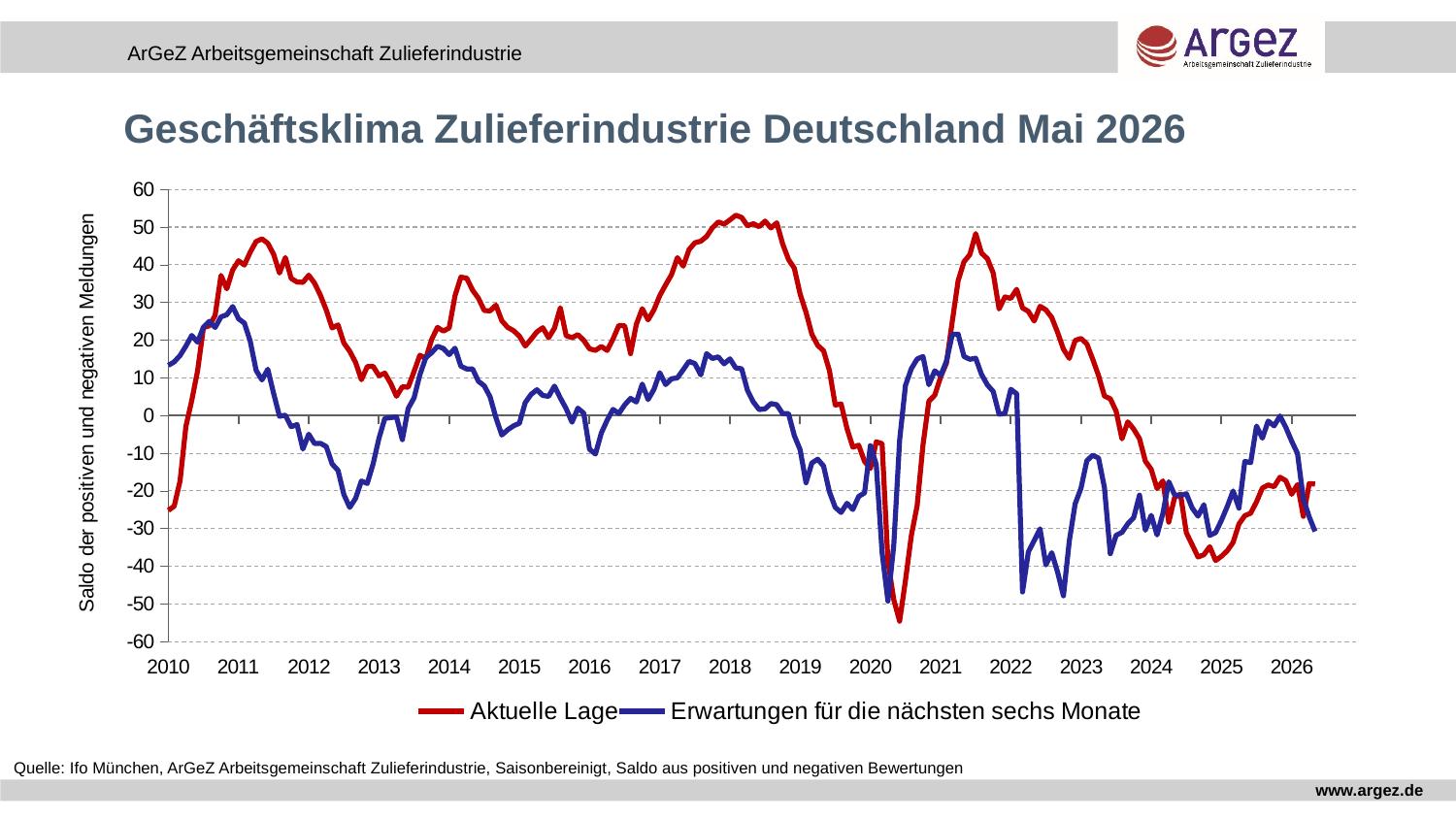

#
Geschäftsklima Zulieferindustrie Deutschland Mai 2026

### Chart

| Category | Aktuelle Lage | Erwartungen für die nächsten sechs Monate |
|---|---|---|
| 40179 | -25.18921 | 13.29711 |
| 40210 | -24.06527 | 14.22435 |
| 40238 | -17.37711 | 15.92235 |
| 40269 | -2.89493 | 18.43246 |
| 40299 | 3.97778 | 21.23901 |
| 40330 | 11.86328 | 19.44674 |
| 40360 | 23.30444 | 23.45405 |
| 40391 | 23.80542 | 24.98654 |
| 40422 | 26.56123 | 23.34494 |
| 40452 | 37.16645 | 26.17619 |
| 40483 | 33.60723 | 26.74833 |
| 40513 | 38.62348 | 28.91756 |
| 40544 | 41.0708 | 25.67313 |
| 40575 | 39.92096 | 24.5258 |
| 40603 | 43.32933 | 19.76187 |
| 40634 | 46.16674 | 11.96368 |
| 40664 | 46.85233 | 9.44357 |
| 40695 | 45.69348 | 12.2704 |
| 40725 | 42.76071 | 5.81536 |
| 40756 | 37.78979 | -0.19987 |
| 40787 | 41.91725 | 0.0965 |
| 40817 | 36.36129 | -2.98688 |
| 40848 | 35.42139 | -2.39364 |
| 40878 | 35.32601 | -8.8873 |
| 40909 | 37.21774 | -4.95467 |
| 40940 | 35.09968 | -7.45389 |
| 40969 | 31.89226 | -7.37644 |
| 41000 | 27.97128 | -8.22525 |
| 41030 | 23.23756 | -12.88182 |
| 41061 | 24.03541 | -14.56194 |
| 41091 | 19.22812 | -20.98459 |
| 41122 | 17.05669 | -24.39461 |
| 41153 | 14.09589 | -22.01349 |
| 41183 | 9.50574 | -17.37242 |
| 41214 | 12.98729 | -18.04902 |
| 41244 | 13.05432 | -12.84731 |
| 41275 | 10.57649 | -6.0579 |
| 41306 | 11.23173 | -0.7579 |
| 41334 | 8.54331 | -0.5414 |
| 41365 | 5.1088 | -0.35871 |
| 41395 | 7.6257 | -6.39637 |
| 41426 | 7.51609 | 1.86412 |
| 41456 | 11.6667 | 4.6666 |
| 41487 | 16.01076 | 10.80702 |
| 41518 | 15.13427 | 15.36244 |
| 41548 | 20.15316 | 16.65689 |
| 41579 | 23.3859 | 18.36175 |
| 41609 | 22.39767 | 17.80286 |
| 41640 | 23.22983 | 16.15901 |
| 41671 | 31.7859 | 17.86366 |
| 41699 | 36.71828 | 13.08796 |
| 41730 | 36.44965 | 12.34995 |
| 41760 | 33.27028 | 12.37055 |
| 41791 | 31.12765 | 9.07614 |
| 41821 | 27.87136 | 7.88227 |
| 41852 | 27.76325 | 4.93971 |
| 41883 | 29.27486 | -0.5902 |
| 41913 | 25.14034 | -5.16822 |
| 41944 | 23.38201 | -3.7823 |
| 41974 | 22.51251 | -2.73176 |
| 42005 | 21.05366 | -2.05154 |
| 42036 | 18.43485 | 3.43059 |
| 42064 | 20.25251 | 5.6056 |
| 42095 | 22.18982 | 6.83801 |
| 42125 | 23.28711 | 5.3258 |
| 42156 | 20.61287 | 5.07937 |
| 42186 | 23.18091 | 7.82205 |
| 42217 | 28.58468 | 4.65051 |
| 42248 | 21.17477 | 1.80403 |
| 42278 | 20.65224 | -1.77623 |
| 42309 | 21.46485 | 1.94773 |
| 42339 | 19.95208 | 0.6203 |
| 42370 | 17.68962 | -8.97113 |
| 42401 | 17.2881 | -10.21255 |
| 42430 | 18.31916 | -4.65227 |
| 42461 | 17.25793 | -1.22662 |
| 42491 | 20.29942 | 1.62426 |
| 42522 | 23.89586 | 0.53086 |
| 42552 | 23.78745 | 2.82832 |
| 42583 | 16.41435 | 4.54083 |
| 42614 | 24.25677 | 3.58337 |
| 42644 | 28.33771 | 8.34564 |
| 42675 | 25.37125 | 4.24056 |
| 42705 | 28.02916 | 6.93423 |
| 42736 | 31.82366 | 11.35555 |
| 42767 | 34.67036 | 8.21005 |
| 42795 | 37.35484 | 9.75184 |
| 42826 | 41.87934 | 9.99527 |
| 42856 | 39.63181 | 12.16152 |
| 42887 | 44.04533 | 14.38095 |
| 42917 | 45.8436 | 13.78031 |
| 42948 | 46.24454 | 10.76061 |
| 42979 | 47.49397 | 16.41835 |
| 43009 | 49.8209 | 15.12278 |
| 43040 | 51.35151 | 15.56568 |
| 43070 | 50.77556 | 13.71193 |
| 43101 | 51.91141 | 15.02925 |
| 43132 | 53.14094 | 12.62307 |
| 43160 | 52.55846 | 12.40279 |
| 43191 | 50.34082 | 6.65862 |
| 43221 | 50.89273 | 3.5937 |
| 43252 | 50.11022 | 1.58431 |
| 43282 | 51.58031 | 1.77342 |
| 43313 | 49.77247 | 3.18398 |
| 43344 | 51.12506 | 2.86762 |
| 43374 | 45.54955 | 0.49687 |
| 43405 | 41.4327 | 0.51336 |
| 43435 | 39.07723 | -5.3198 |
| 43466 | 32.18886 | -9.093 |
| 43497 | 27.38025 | -17.85604 |
| 43525 | 21.55127 | -12.59598 |
| 43556 | 18.61496 | -11.60392 |
| 43586 | 17.18279 | -13.4035 |
| 43617 | 11.96505 | -20.23753 |
| 43647 | 2.78537 | -24.38222 |
| 43678 | 3.07186 | -25.74535 |
| 43709 | -3.44505 | -23.30159 |
| 43739 | -8.39977 | -24.95475 |
| 43770 | -7.86913 | -21.48606 |
| 43800 | -12.20523 | -20.54195 |
| 43831 | -14.06504 | -7.99531 |
| 43862 | -6.96731 | -12.97128 |
| 43891 | -7.4639 | -36.34605 |
| 43922 | -38.73686 | -49.24747 |
| 43952 | -48.86882 | -34.4583 |
| 43983 | -54.58133 | -6.53188 |
| 44013 | -43.77671 | 7.99891 |
| 44044 | -31.89726 | 12.41427 |
| 44075 | -23.90127 | 14.98742 |
| 44105 | -7.77157 | 15.65328 |
| 44136 | 3.80001 | 8.16528 |
| 44166 | 5.38416 | 11.85981 |
| 44197 | 10.17979 | 10.60174 |
| 44228 | 13.91733 | 14.41987 |
| 44256 | 25.02082 | 21.51004 |
| 44287 | 35.77402 | 21.58717 |
| 44317 | 40.80082 | 15.66887 |
| 44348 | 42.69179 | 14.91897 |
| 44378 | 48.25663 | 15.20034 |
| 44409 | 43.07924 | 10.89191 |
| 44440 | 41.633 | 8.13276 |
| 44470 | 37.78117 | 6.36678 |
| 44501 | 28.28389 | 0.35181 |
| 44531 | 31.47397 | 0.54955 |
| 44562 | 31.08275 | 6.96926 |
| 44593 | 33.47051 | 5.77273 |
| 44621 | 28.53728 | -46.81949 |
| 44652 | 27.62925 | -36.18748 |
| 44682 | 25.06354 | -33.17615 |
| 44713 | 28.97702 | -30.06657 |
| 44743 | 28.03942 | -39.66392 |
| 44774 | 25.98456 | -36.40777 |
| 44805 | 22.0651 | -41.58096 |
| 44835 | 17.60301 | -47.84491 |
| 44866 | 15.1795 | -33.32223 |
| 44896 | 19.90605 | -23.46323 |
| 44927 | 20.44216 | -19.30978 |
| 44958 | 19.00623 | -12.01679 |
| 44986 | 14.97191 | -10.53705 |
| 45017 | 10.60841 | -11.28054 |
| 45047 | 5.16974 | -19.14793 |
| 45078 | 4.44404 | -36.66291 |
| 45108 | 1.15974 | -31.79301 |
| 45139 | -6.19294 | -31.01507 |
| 45170 | -1.67754 | -28.73547 |
| 45200 | -3.58418 | -27.10549 |
| 45231 | -6.15074 | -21.14619 |
| 45261 | -12.11165 | -30.44785 |
| 45292 | -14.28811 | -26.49299 |
| 45323 | -19.38366 | -31.70482 |
| 45352 | -17.34518 | -25.98825 |
| 45383 | -28.30945 | -17.57823 |
| 45413 | -21.79269 | -21.06936 |
| 45444 | -20.8491 | -21.27931 |
| 45474 | -31.11548 | -20.75702 |
| 45505 | -34.3325 | -24.5525 |
| 45536 | -37.54834 | -26.70675 |
| 45566 | -36.94196 | -23.67256 |
| 45597 | -34.81597 | -31.81027 |
| 45627 | -38.48091 | -31.08079 |
| 45658 | -37.36266 | -27.81833 |
| 45689 | -35.90115 | -24.13929 |
| 45717 | -33.66602 | -20.01975 |
| 45748 | -28.77426 | -24.59215 |
| 45778 | -26.58802 | -12.19042 |
| 45809 | -25.92606 | -12.50615 |
| 45839 | -22.9072 | -2.78286 |
| 45870 | -19.26264 | -5.99998 |
| 45901 | -18.41892 | -1.46539 |
| 45931 | -18.90486 | -2.75041 |
| 45962 | -16.38714 | -0.12593 |
| 45992 | -17.29152 | -3.12907 |
| 46023 | -20.8985 | -6.78957 |
| 46054 | -18.3352 | -10.07008 |
| 46082 | -26.77698 | -22.12508 |
| 46113 | -18.07358 | -26.88618 |
| 46143 | -18.19884 | -30.76667 |
| 46174 | None | None |
| 46204 | None | None |
| 46235 | None | None |
| 46266 | None | None |
| 46296 | None | None |
| 46327 | None | None |
| 46357 | None | None |
Quelle: Ifo München, ArGeZ Arbeitsgemeinschaft Zulieferindustrie, Saisonbereinigt, Saldo aus positiven und negativen Bewertungen